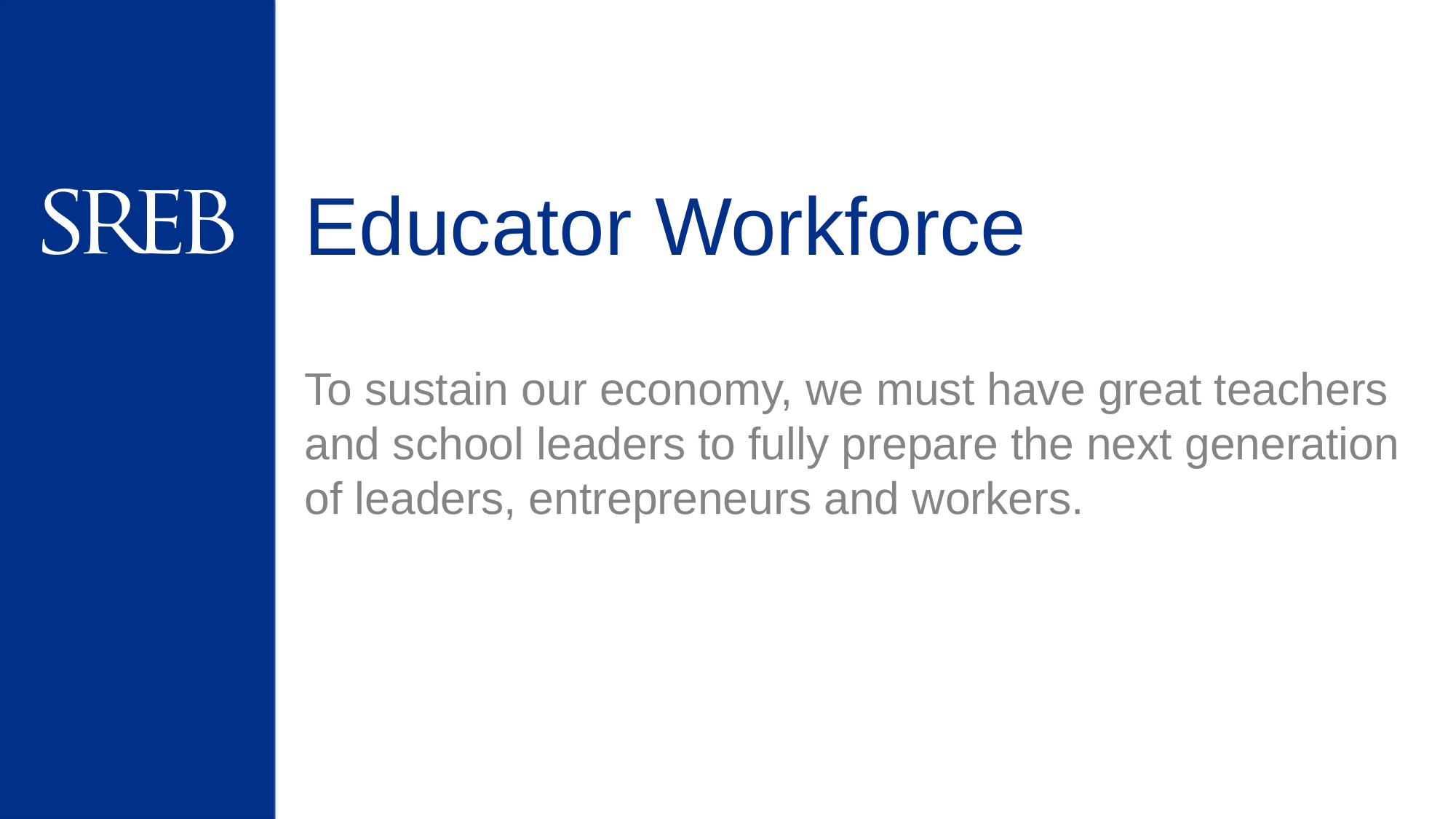

# Educator Workforce
To sustain our economy, we must have great teachers and school leaders to fully prepare the next generation of leaders, entrepreneurs and workers.